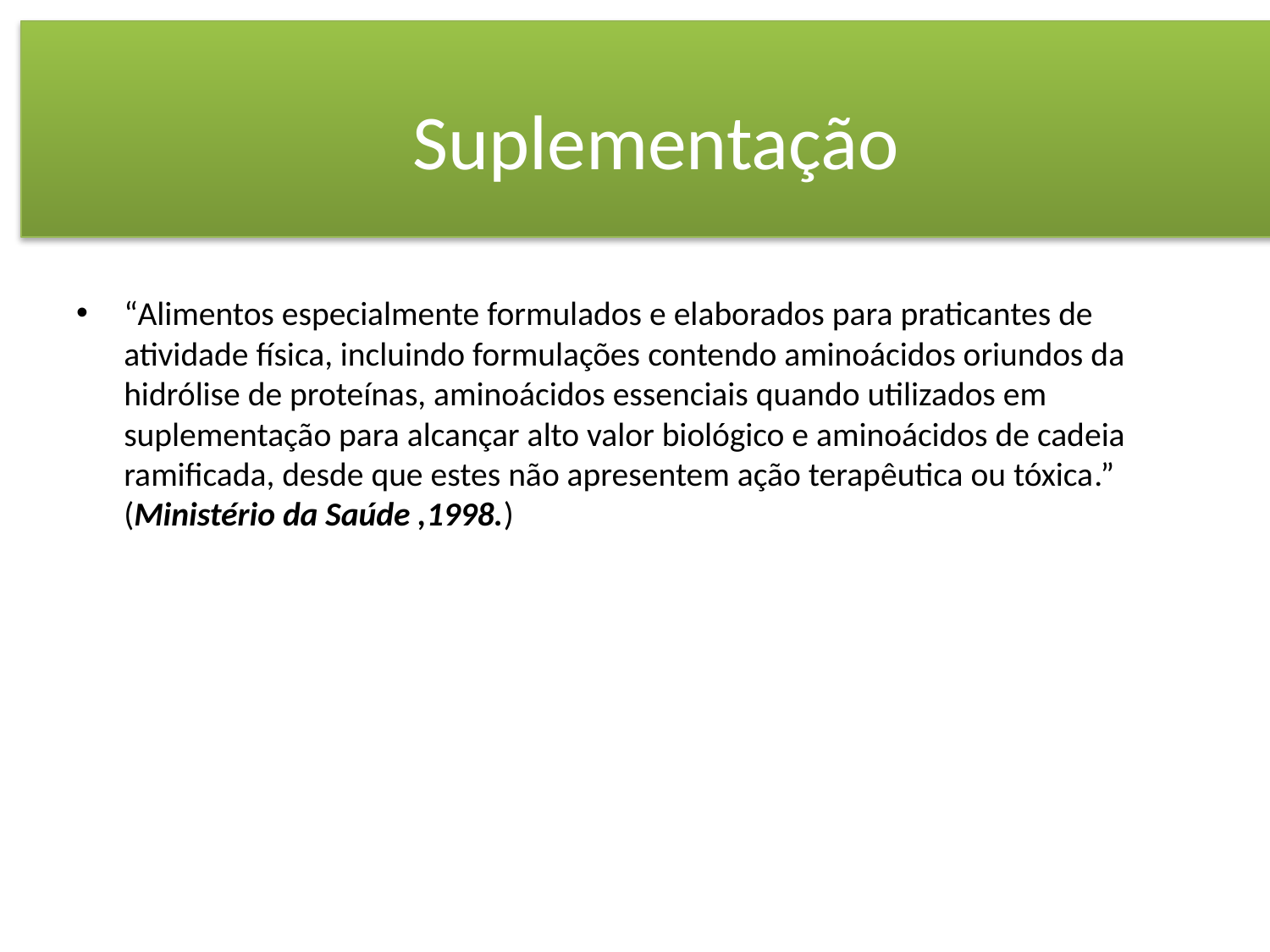

# Suplementação
Suplementação
“Alimentos especialmente formulados e elaborados para praticantes de atividade física, incluindo formulações contendo aminoácidos oriundos da hidrólise de proteínas, aminoácidos essenciais quando utilizados em suplementação para alcançar alto valor biológico e aminoácidos de cadeia ramificada, desde que estes não apresentem ação terapêutica ou tóxica.” (Ministério da Saúde ,1998.)